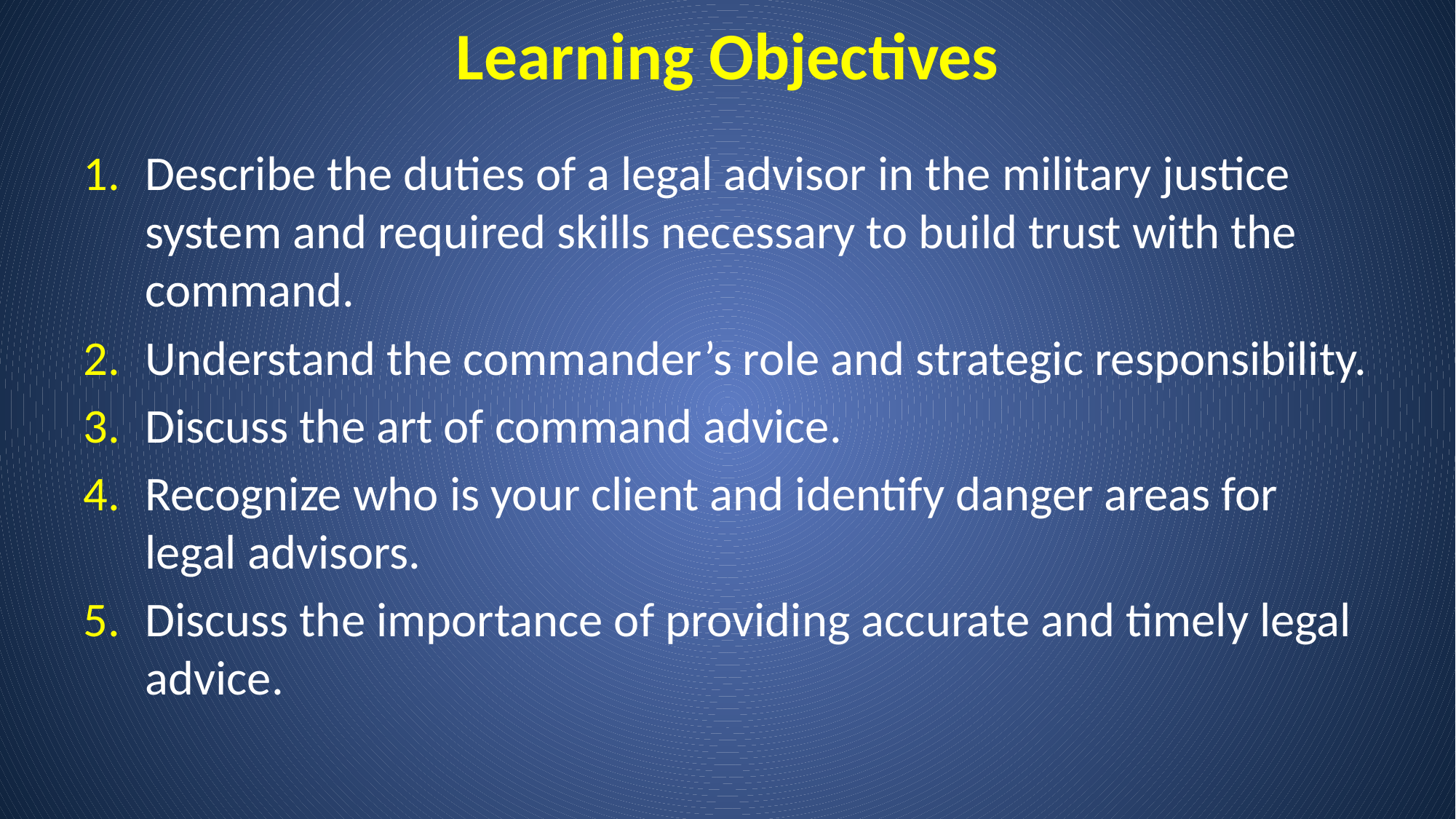

# Learning Objectives
Describe the duties of a legal advisor in the military justice system and required skills necessary to build trust with the command.
Understand the commander’s role and strategic responsibility.
Discuss the art of command advice.
Recognize who is your client and identify danger areas for legal advisors.
Discuss the importance of providing accurate and timely legal advice.